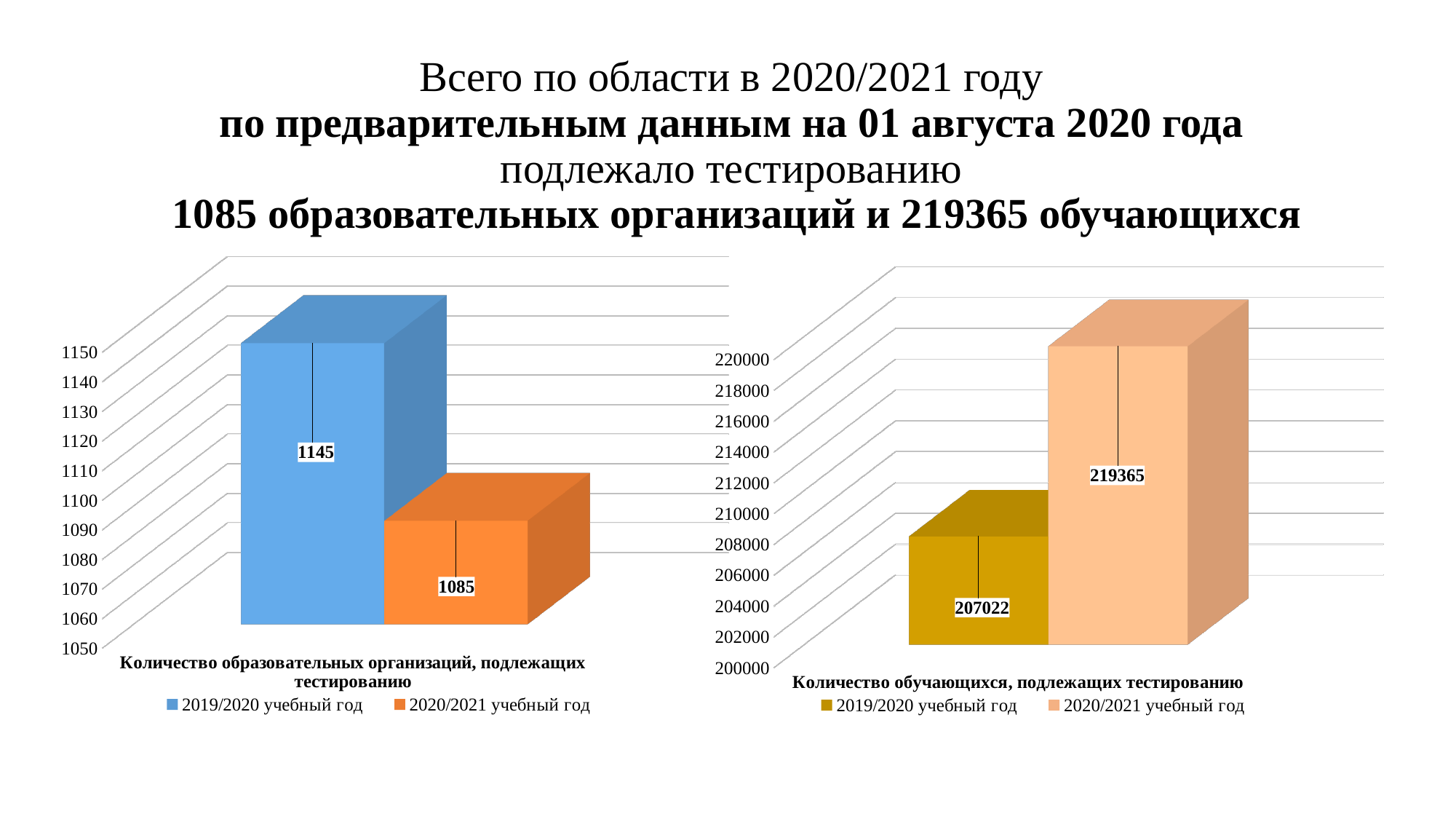

# Всего по области в 2020/2021 году по предварительным данным на 01 августа 2020 года подлежало тестированию 1085 образовательных организаций и 219365 обучающихся

[unsupported chart]

[unsupported chart]